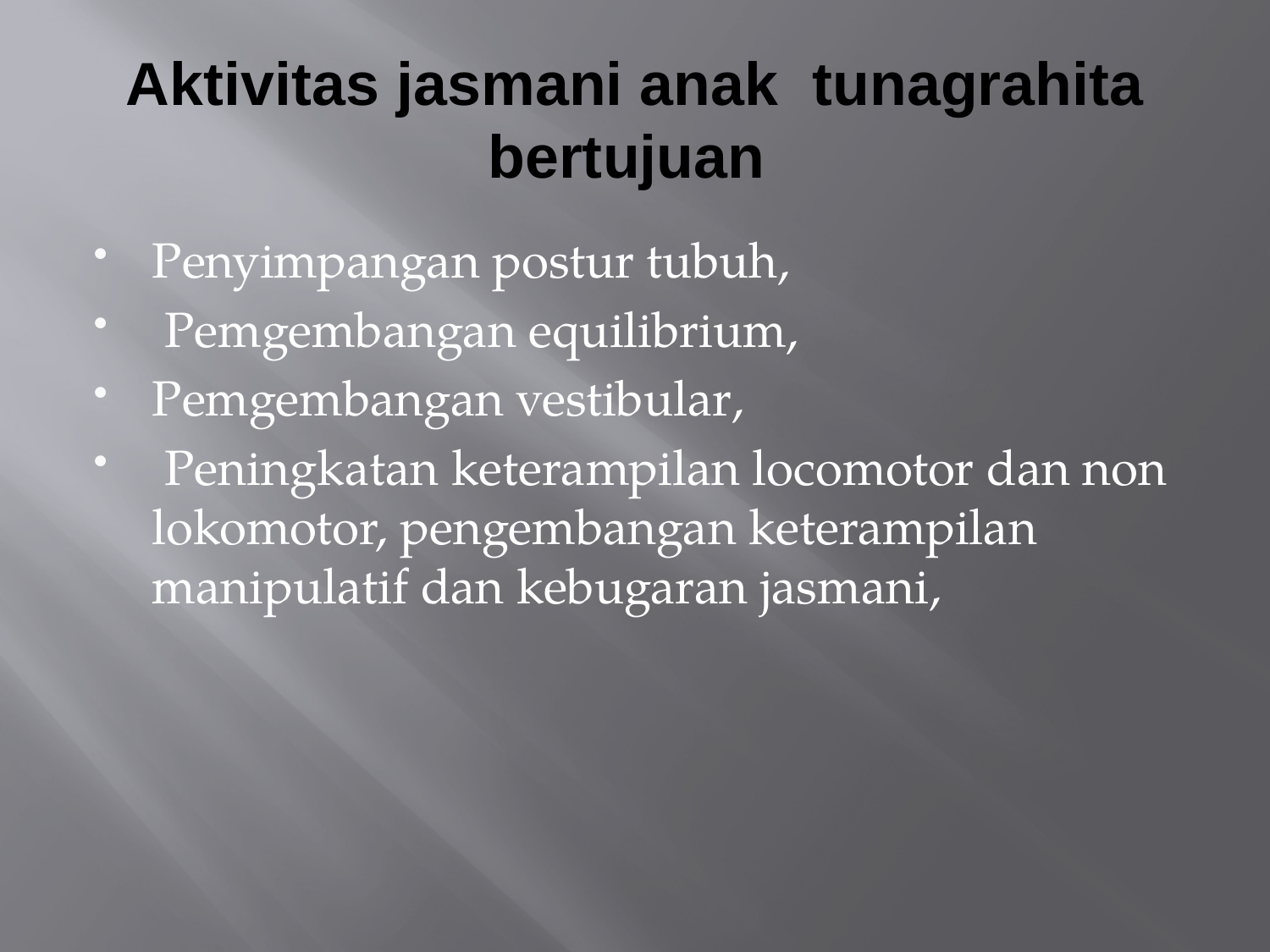

# Aktivitas jasmani anak  tunagrahita bertujuan
Penyimpangan postur tubuh,
 Pemgembangan equilibrium,
Pemgembangan vestibular,
 Peningkatan keterampilan locomotor dan non lokomotor, pengembangan keterampilan manipulatif dan kebugaran jasmani,